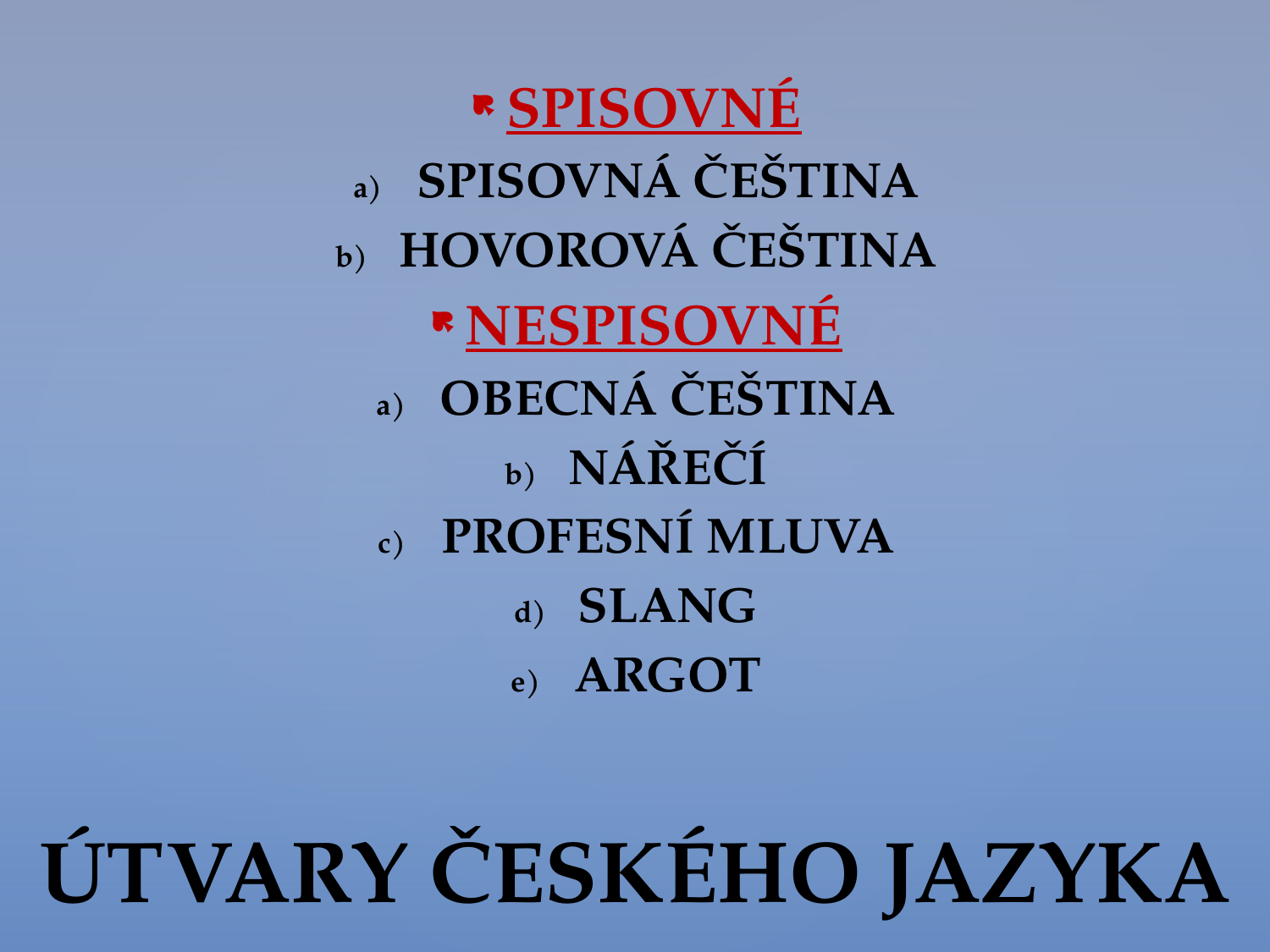

SPISOVNÉ
SPISOVNÁ ČEŠTINA
HOVOROVÁ ČEŠTINA
NESPISOVNÉ
OBECNÁ ČEŠTINA
NÁŘEČÍ
PROFESNÍ MLUVA
SLANG
ARGOT
# ÚTVARY ČESKÉHO JAZYKA